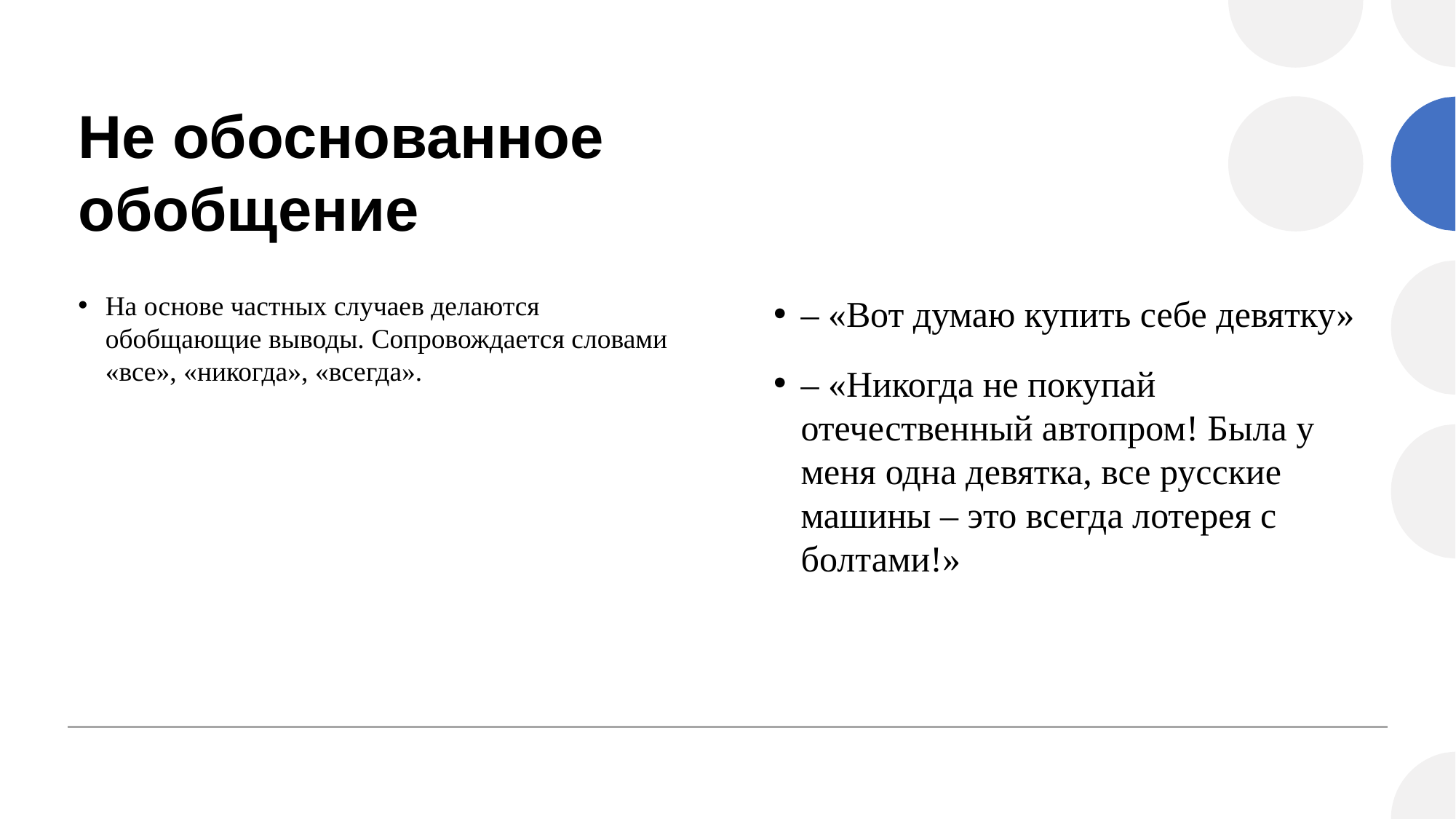

# Не обоснованное обобщение
На основе частных случаев делаются обобщающие выводы. Сопровождается словами «все», «никогда», «всегда».
– «Вот думаю купить себе девятку»
– «Никогда не покупай отечественный автопром! Была у меня одна девятка, все русские машины – это всегда лотерея с болтами!»